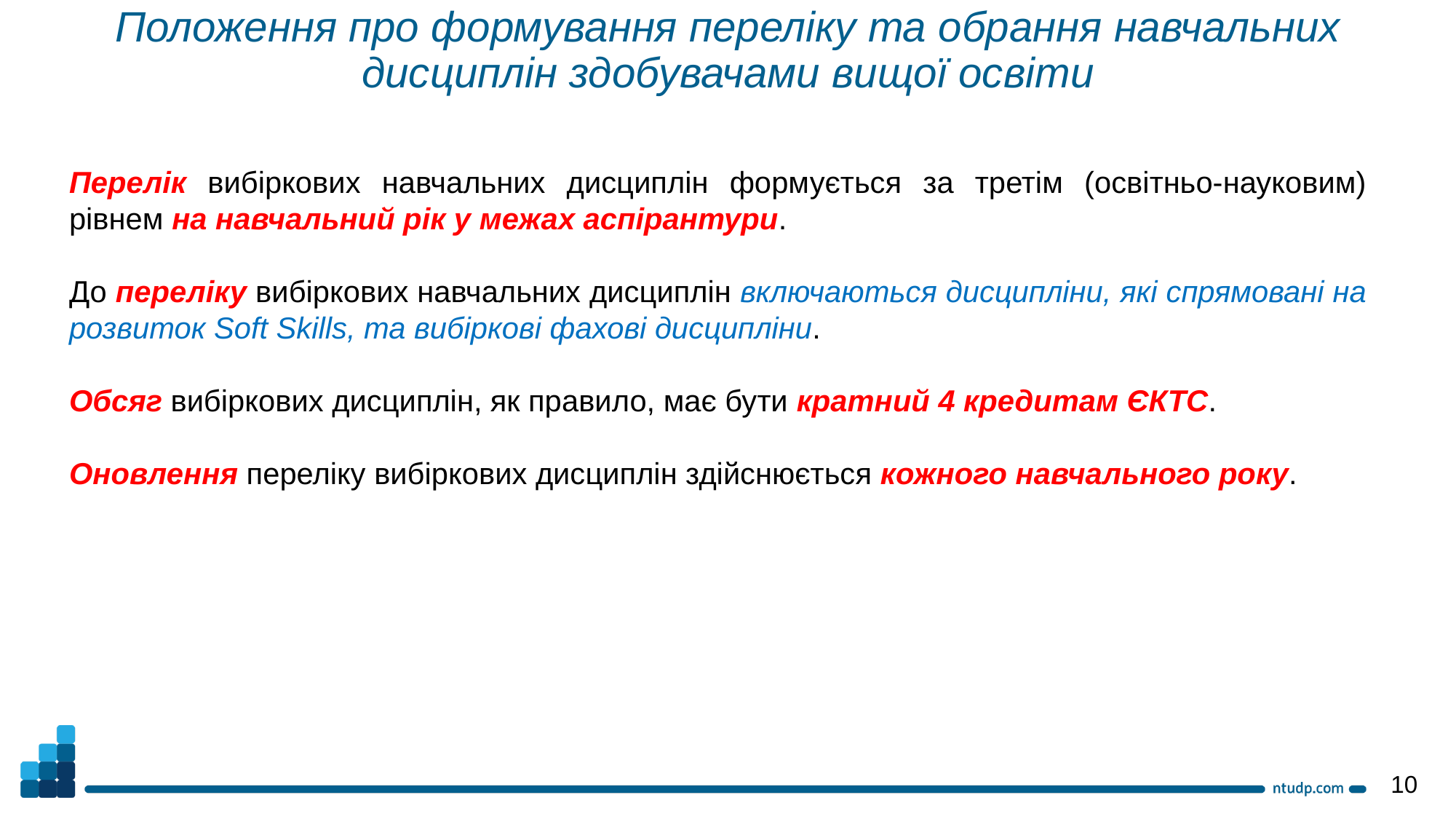

Положення про формування переліку та обрання навчальних дисциплін здобувачами вищої освіти

Перелік вибіркових навчальних дисциплін формується за третім (освітньо-науковим) рівнем на навчальний рік у межах аспірантури.

До переліку вибіркових навчальних дисциплін включаються дисципліни, які спрямовані на розвиток Soft Skills, та вибіркові фахові дисципліни.

Обсяг вибіркових дисциплін, як правило, має бути кратний 4 кредитам ЄКТС.

Оновлення переліку вибіркових дисциплін здійснюється кожного навчального року.